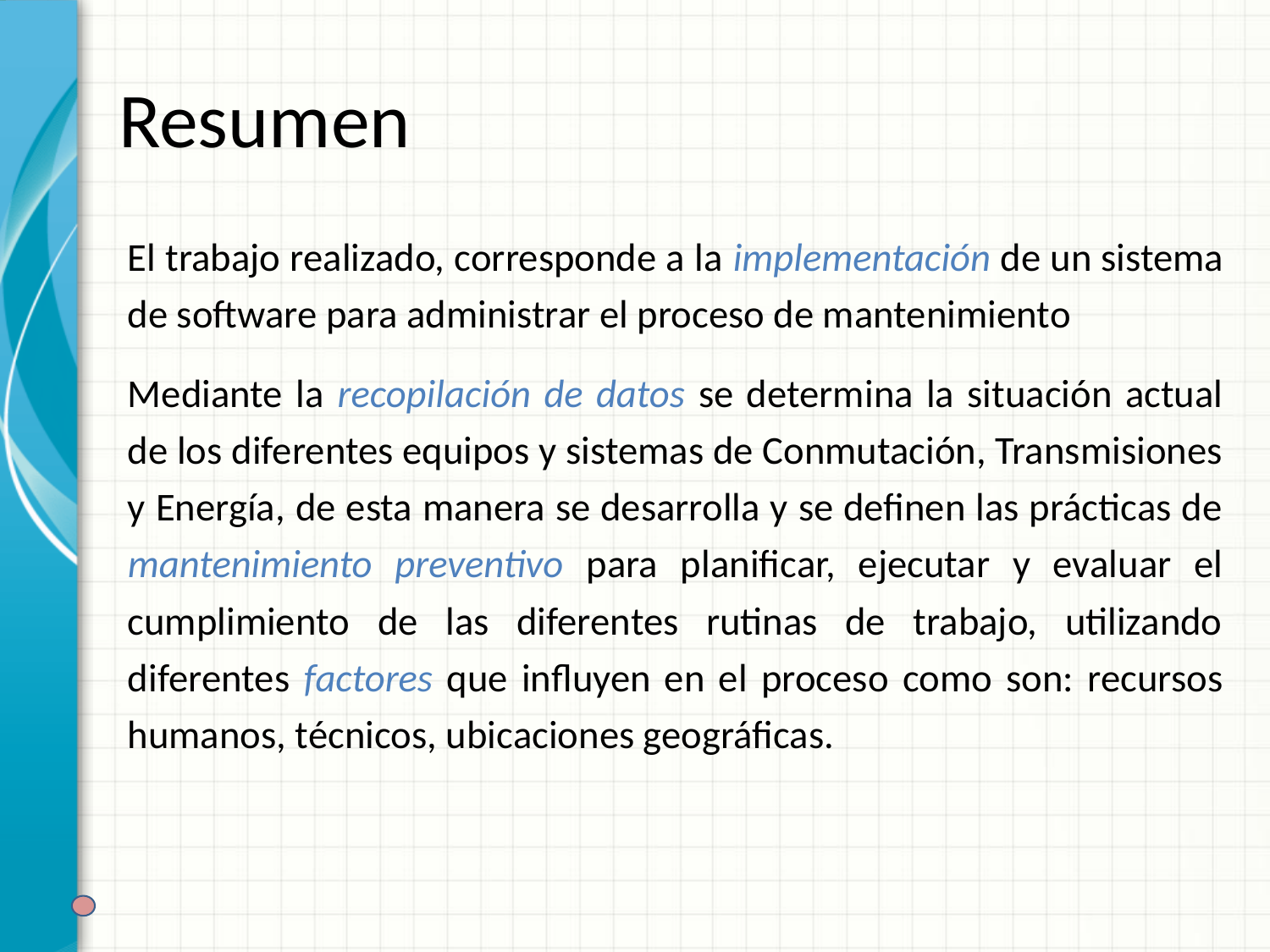

# Resumen
El trabajo realizado, corresponde a la implementación de un sistema de software para administrar el proceso de mantenimiento
Mediante la recopilación de datos se determina la situación actual de los diferentes equipos y sistemas de Conmutación, Transmisiones y Energía, de esta manera se desarrolla y se definen las prácticas de mantenimiento preventivo para planificar, ejecutar y evaluar el cumplimiento de las diferentes rutinas de trabajo, utilizando diferentes factores que influyen en el proceso como son: recursos humanos, técnicos, ubicaciones geográficas.